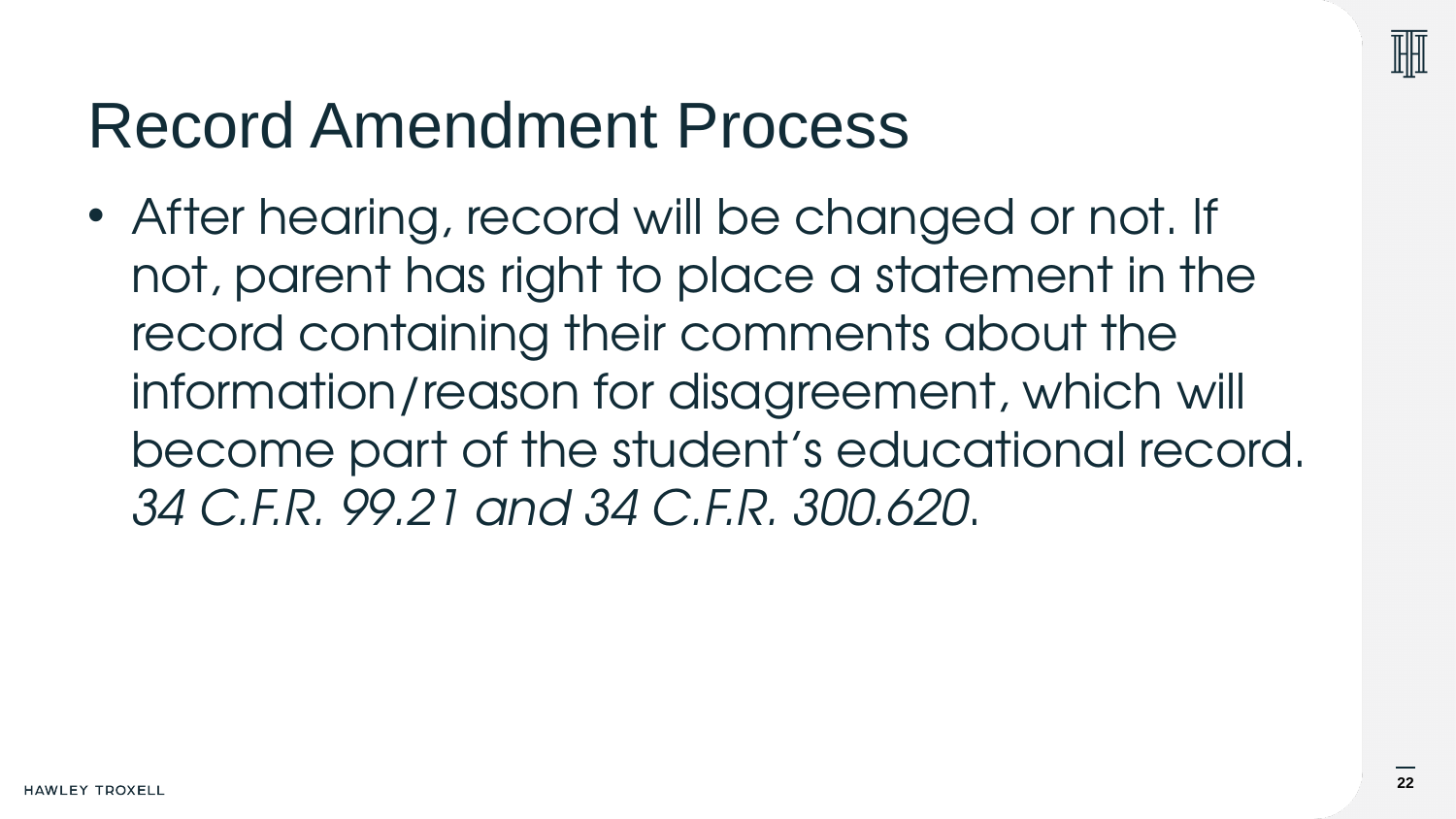

# Record Amendment Process
After hearing, record will be changed or not. If not, parent has right to place a statement in the record containing their comments about the information/reason for disagreement, which will become part of the student’s educational record. 34 C.F.R. 99.21 and 34 C.F.R. 300.620.
22